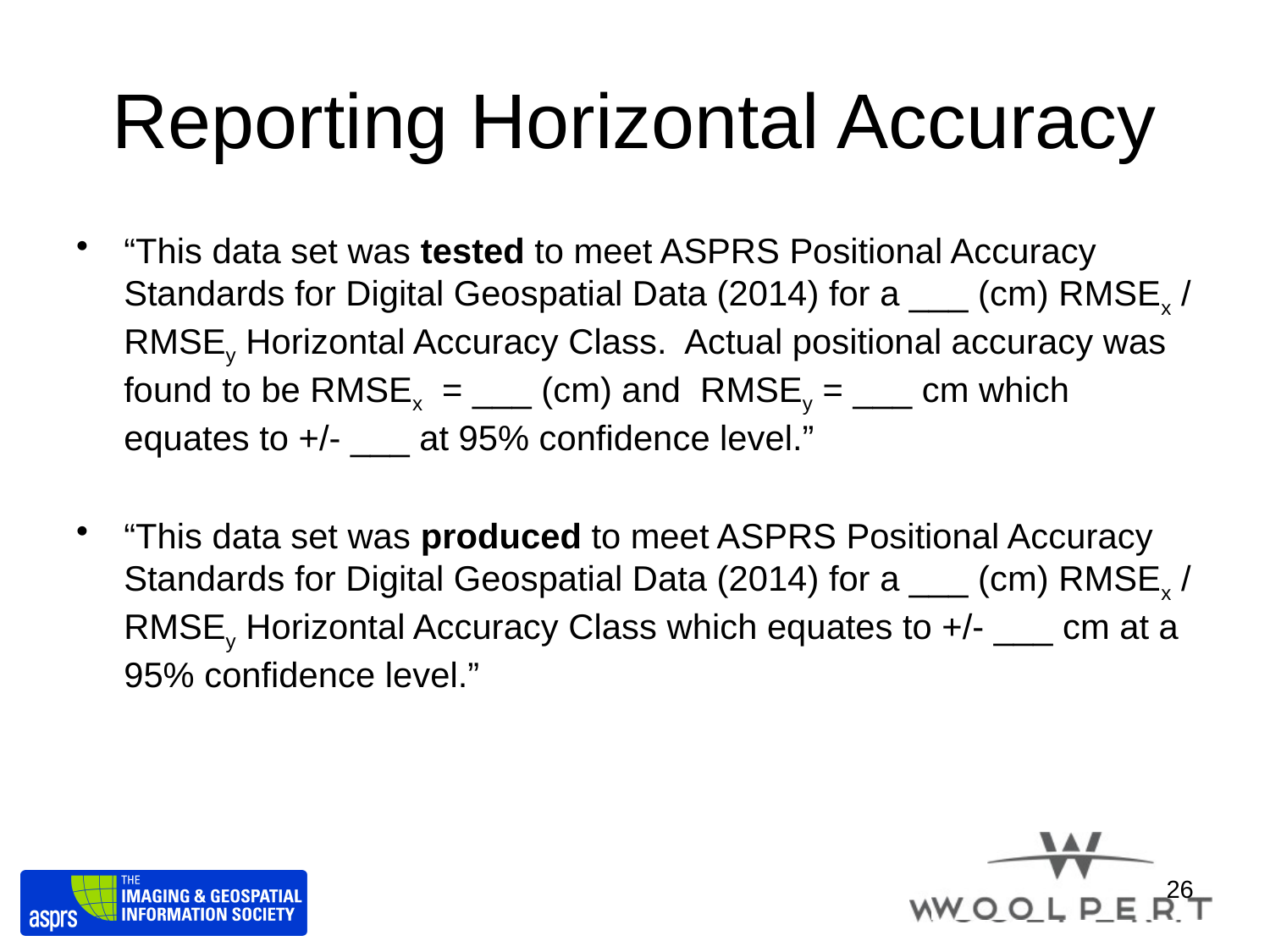

# Reporting Horizontal Accuracy
“This data set was tested to meet ASPRS Positional Accuracy Standards for Digital Geospatial Data (2014) for a ___ (cm) RMSEx / RMSEy Horizontal Accuracy Class.  Actual positional accuracy was found to be RMSEx  = ___ (cm) and  RMSEy = ___ cm which equates to +/- ___ at 95% confidence level.”

“This data set was produced to meet ASPRS Positional Accuracy Standards for Digital Geospatial Data (2014) for a ___ (cm) RMSEx / RMSEy Horizontal Accuracy Class which equates to +/- ___ cm at a 95% confidence level.”

26